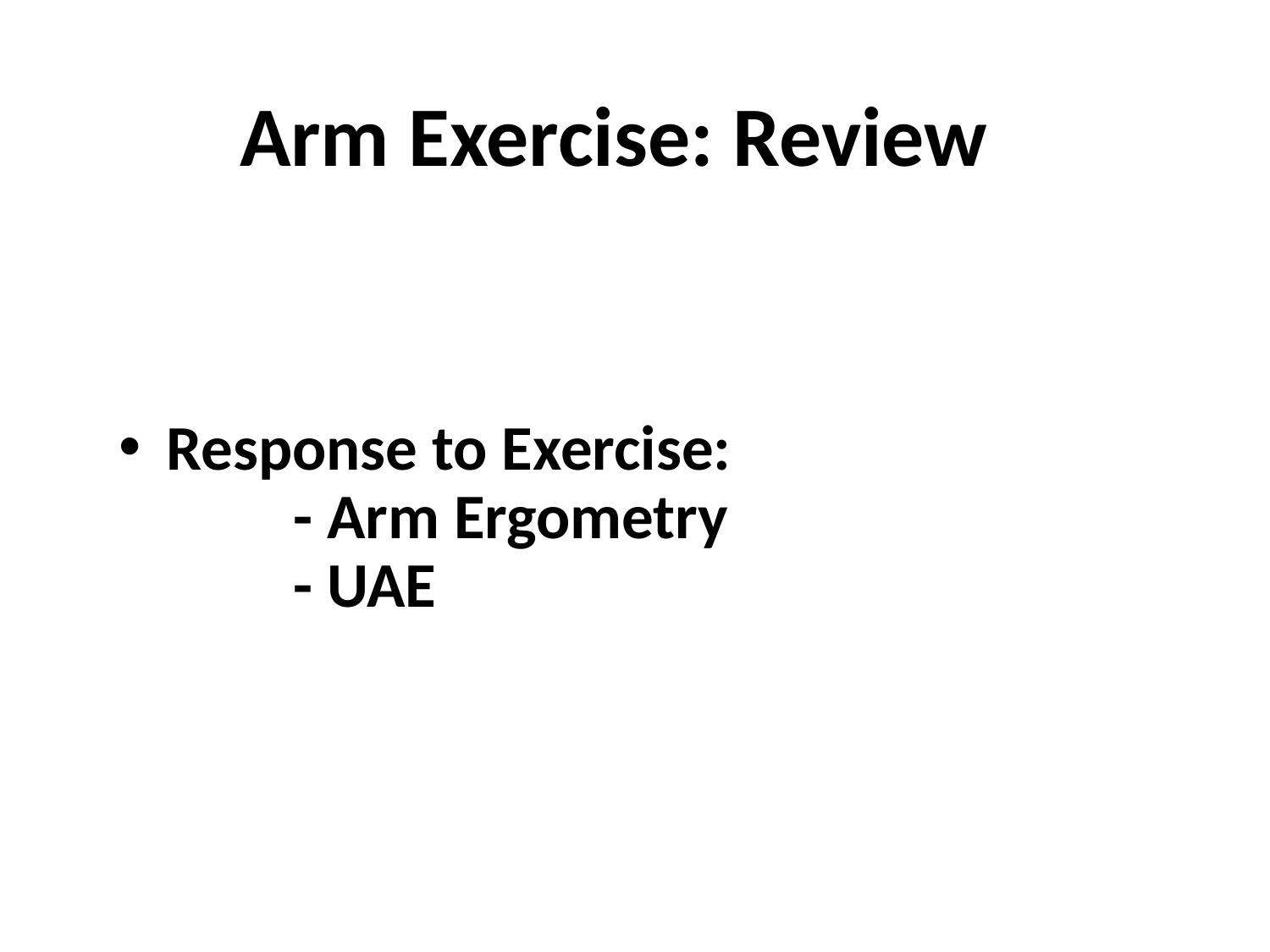

# Arm Exercise: Review
Functional Anatomy.
Response to Exercise:					- Arm Ergometry					- UAE
Arms and Ventilation.
Arm Exercise and COPD.
Upper Extremity Exercise as Therapy.